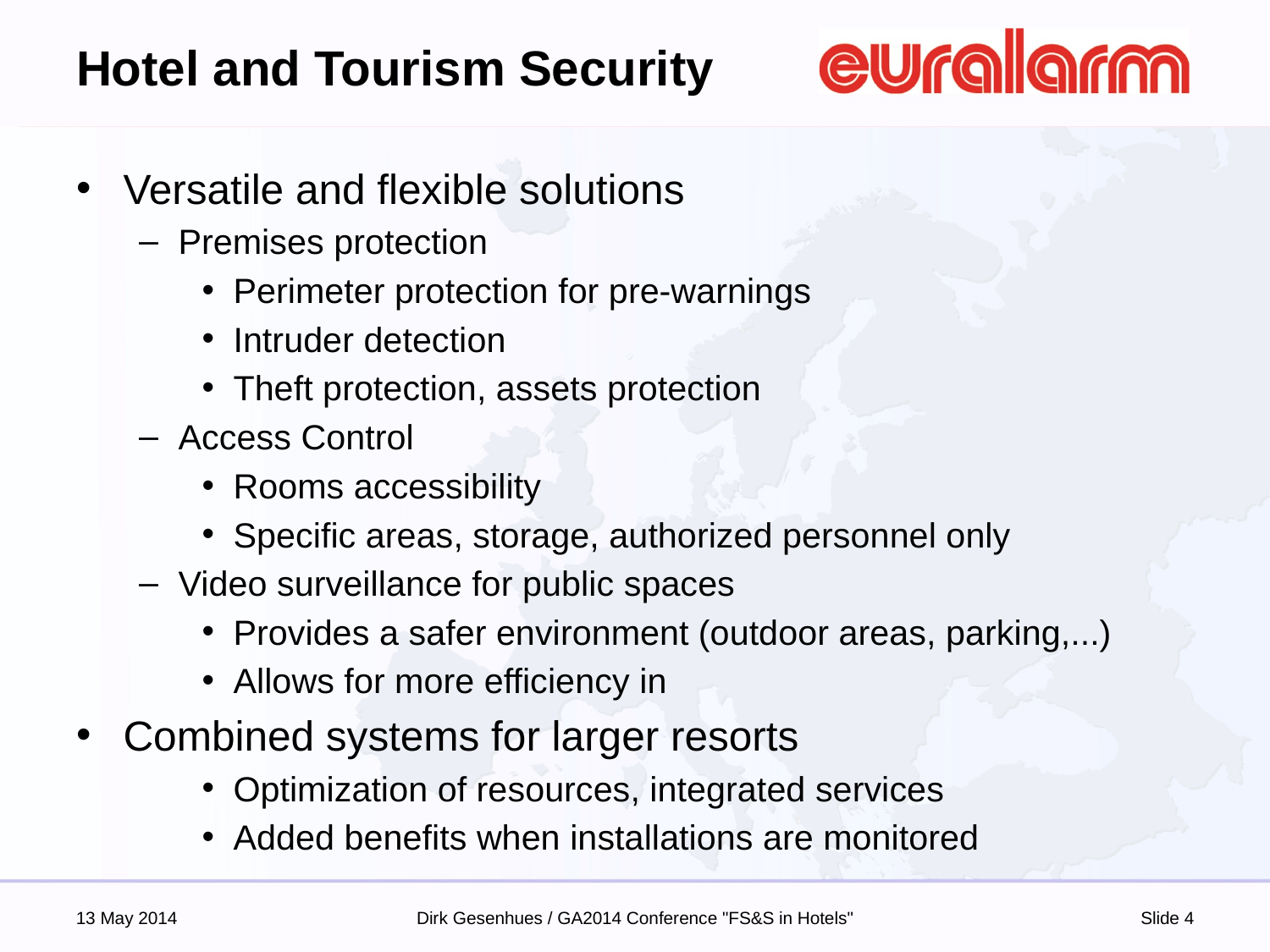

# Hotel and Tourism Security
Versatile and flexible solutions
Premises protection
Perimeter protection for pre-warnings
Intruder detection
Theft protection, assets protection
Access Control
Rooms accessibility
Specific areas, storage, authorized personnel only
Video surveillance for public spaces
Provides a safer environment (outdoor areas, parking,...)
Allows for more efficiency in
Combined systems for larger resorts
Optimization of resources, integrated services
Added benefits when installations are monitored

13 May 2014
Dirk Gesenhues / GA2014 Conference "FS&S in Hotels"
Slide 4